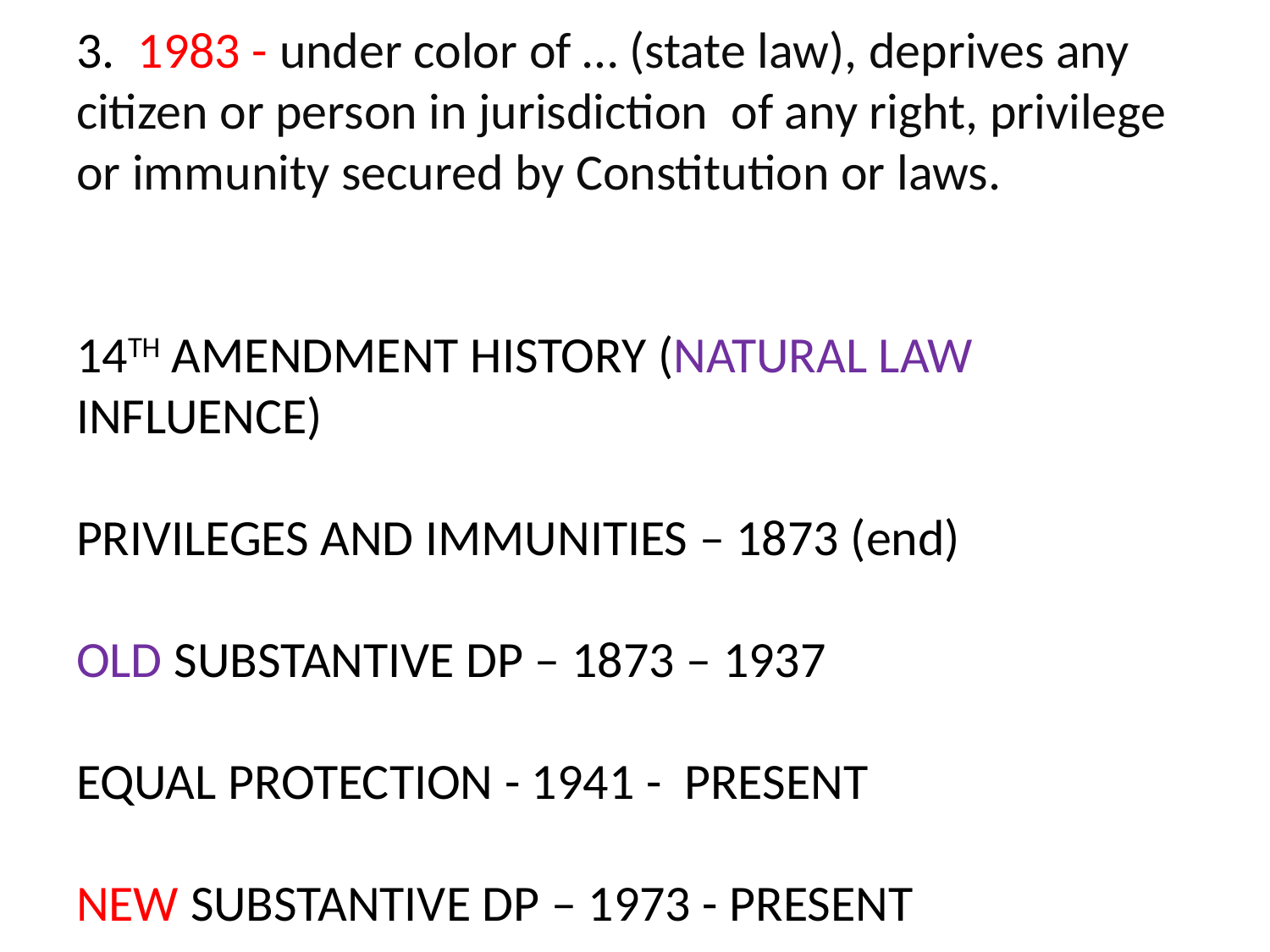

# 3.  1983 - under color of … (state law), deprives any citizen or person in jurisdiction  of any right, privilege or immunity secured by Constitution or laws. 14TH AMENDMENT HISTORY (NATURAL LAW INFLUENCE) PRIVILEGES AND IMMUNITIES – 1873 (end) OLD SUBSTANTIVE DP – 1873 – 1937 EQUAL PROTECTION - 1941 -  PRESENT NEW SUBSTANTIVE DP – 1973 - PRESENT